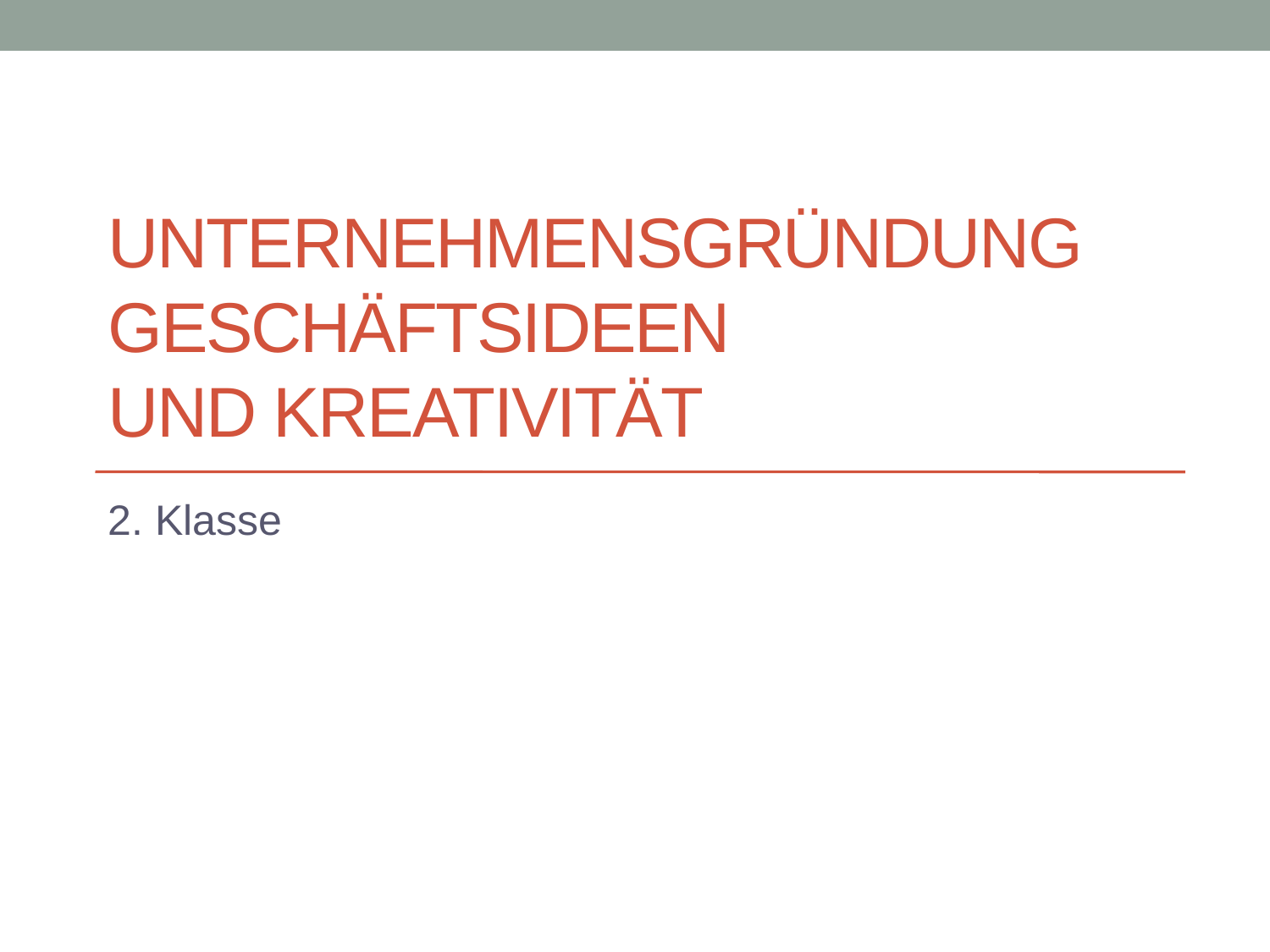

# Unternehmensgründung Geschäftsideen und Kreativität
2. Klasse